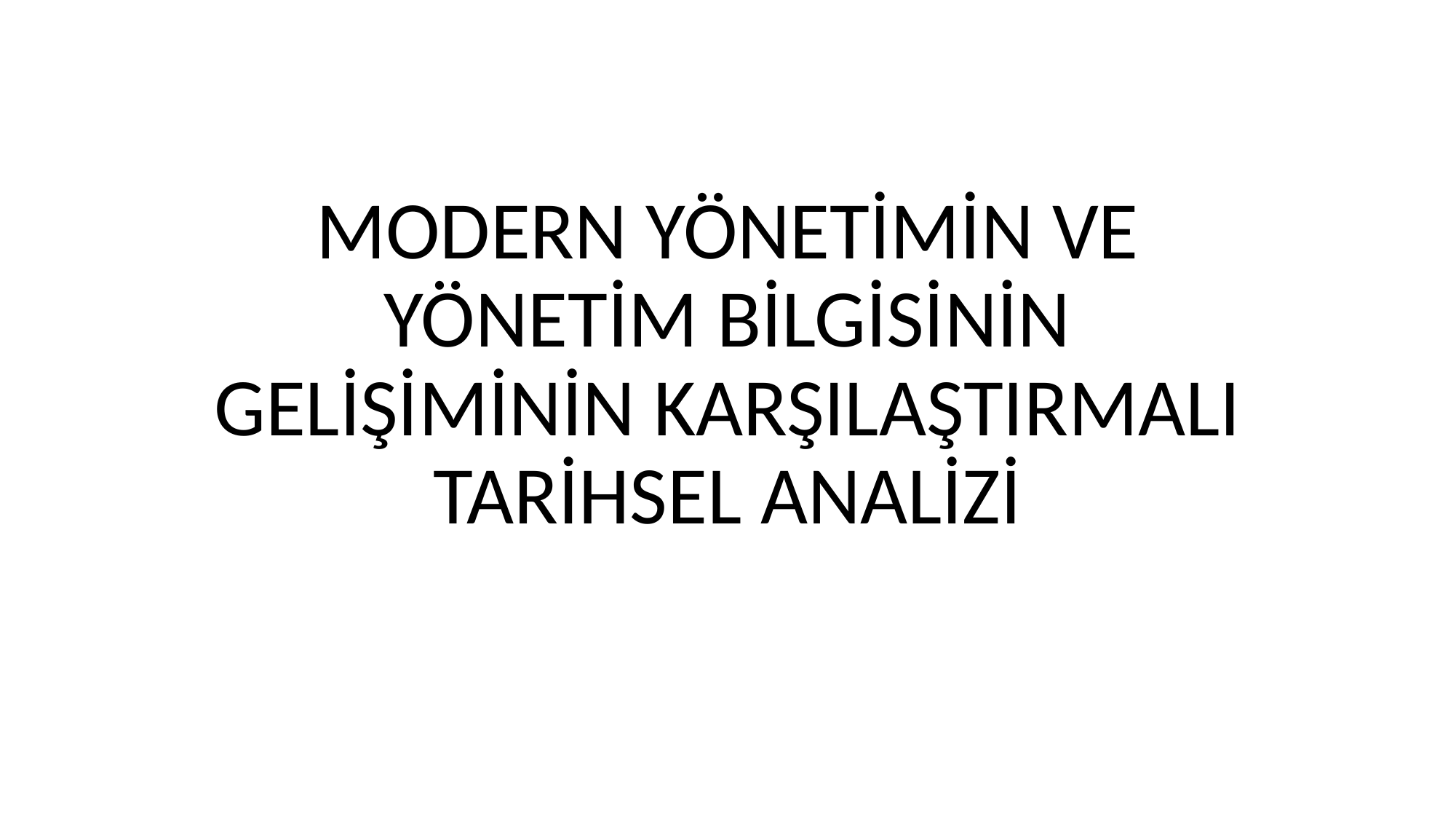

# MODERN YÖNETİMİN VE YÖNETİM BİLGİSİNİN GELİŞİMİNİN KARŞILAŞTIRMALI TARİHSEL ANALİZİ